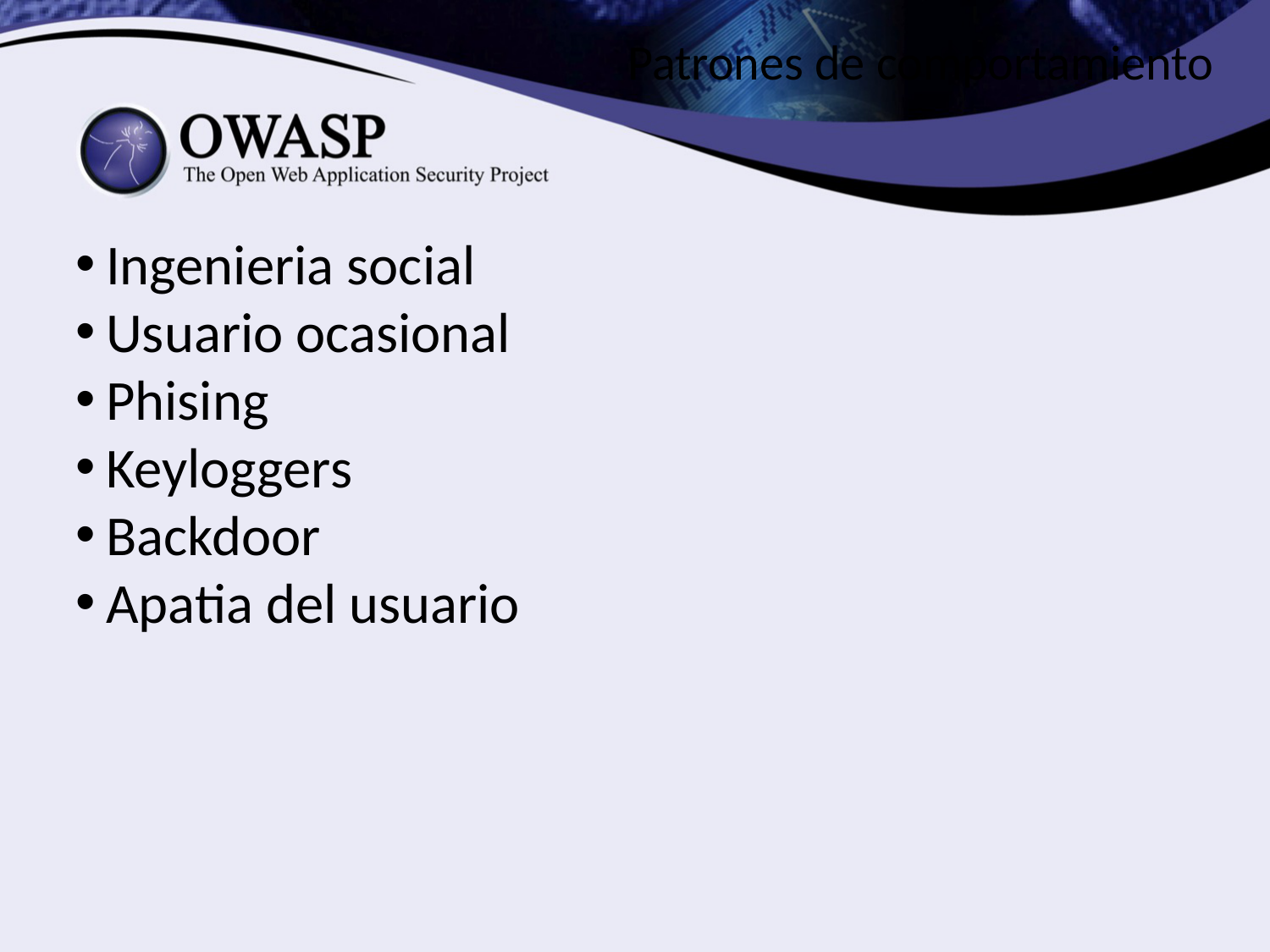

Patrones de comportamiento
Ingenieria social
Usuario ocasional
Phising
Keyloggers
Backdoor
Apatia del usuario